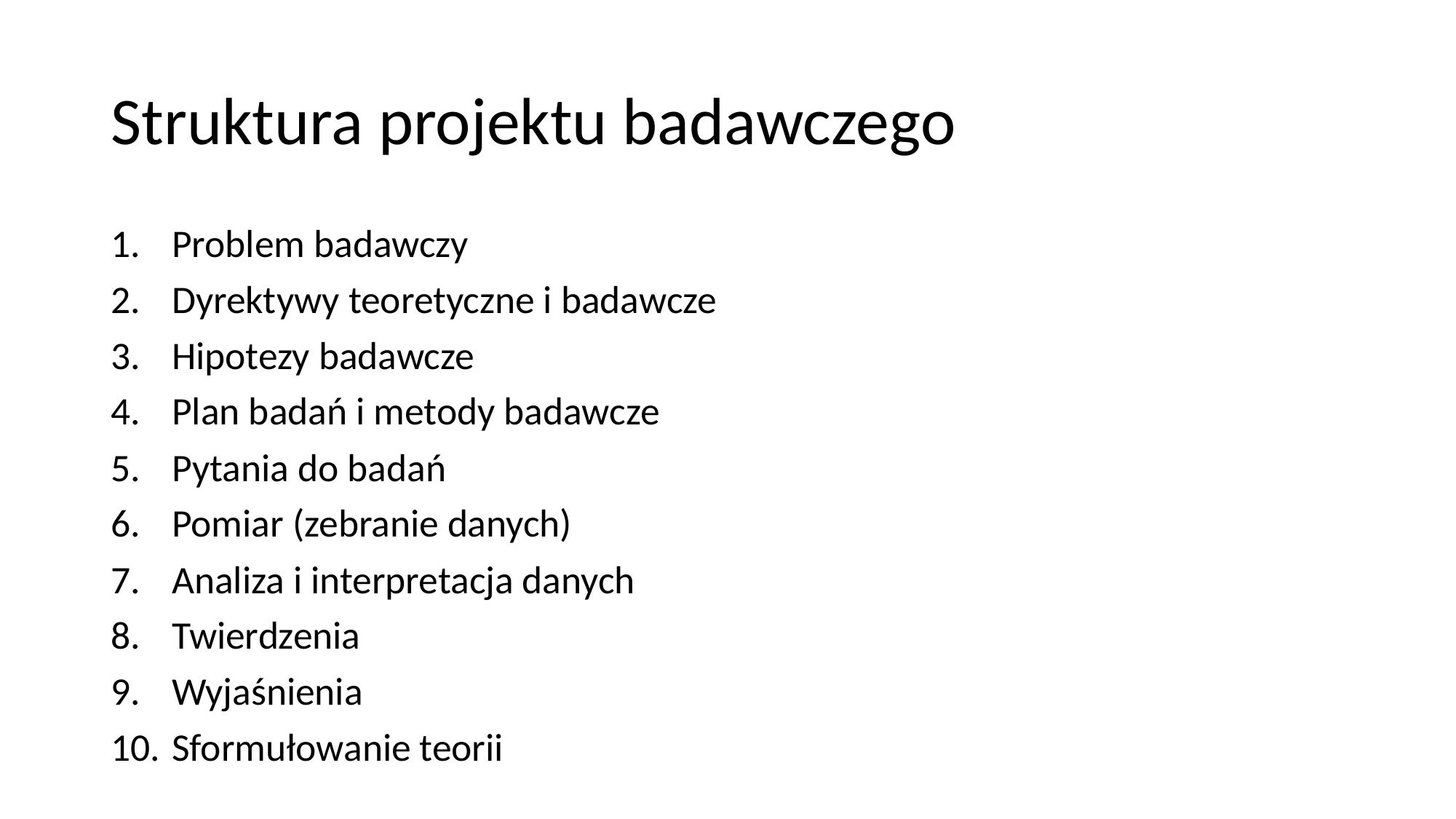

# Struktura projektu badawczego
Problem badawczy
Dyrektywy teoretyczne i badawcze
Hipotezy badawcze
Plan badań i metody badawcze
Pytania do badań
Pomiar (zebranie danych)
Analiza i interpretacja danych
Twierdzenia
Wyjaśnienia
Sformułowanie teorii